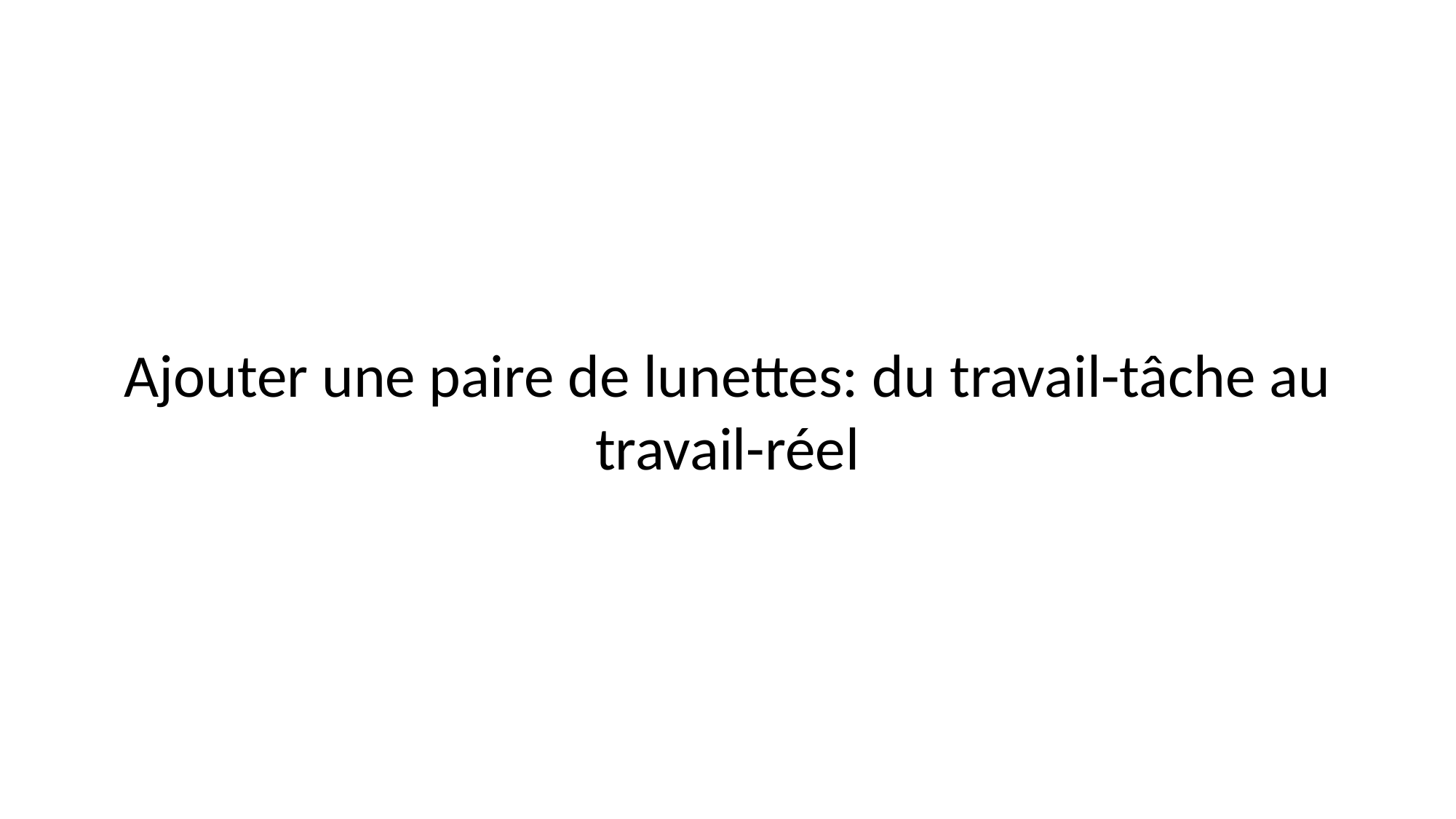

Ajouter une paire de lunettes: du travail-tâche au travail-réel